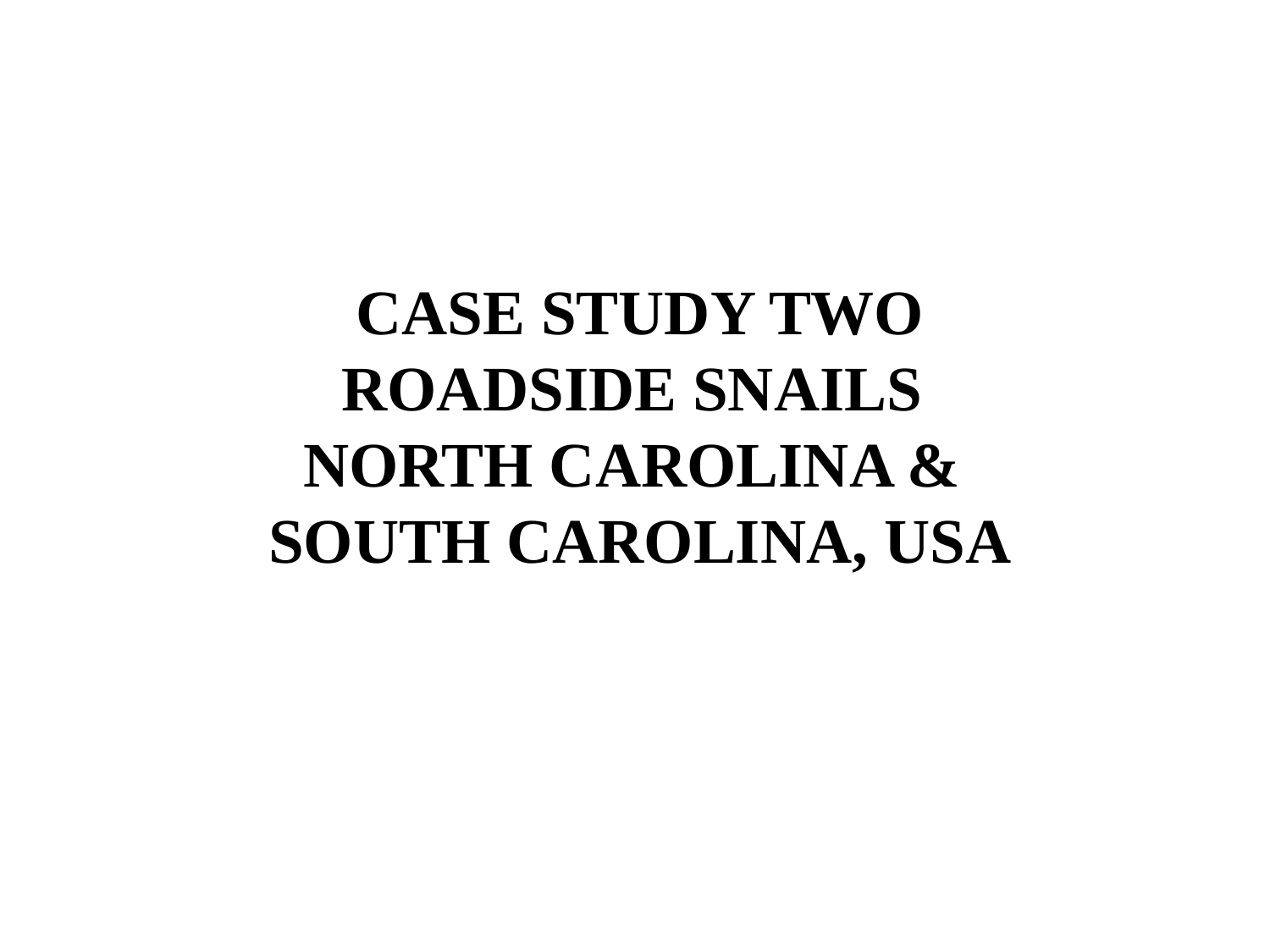

# Case study two roadside snails North Carolina & South Carolina, USA